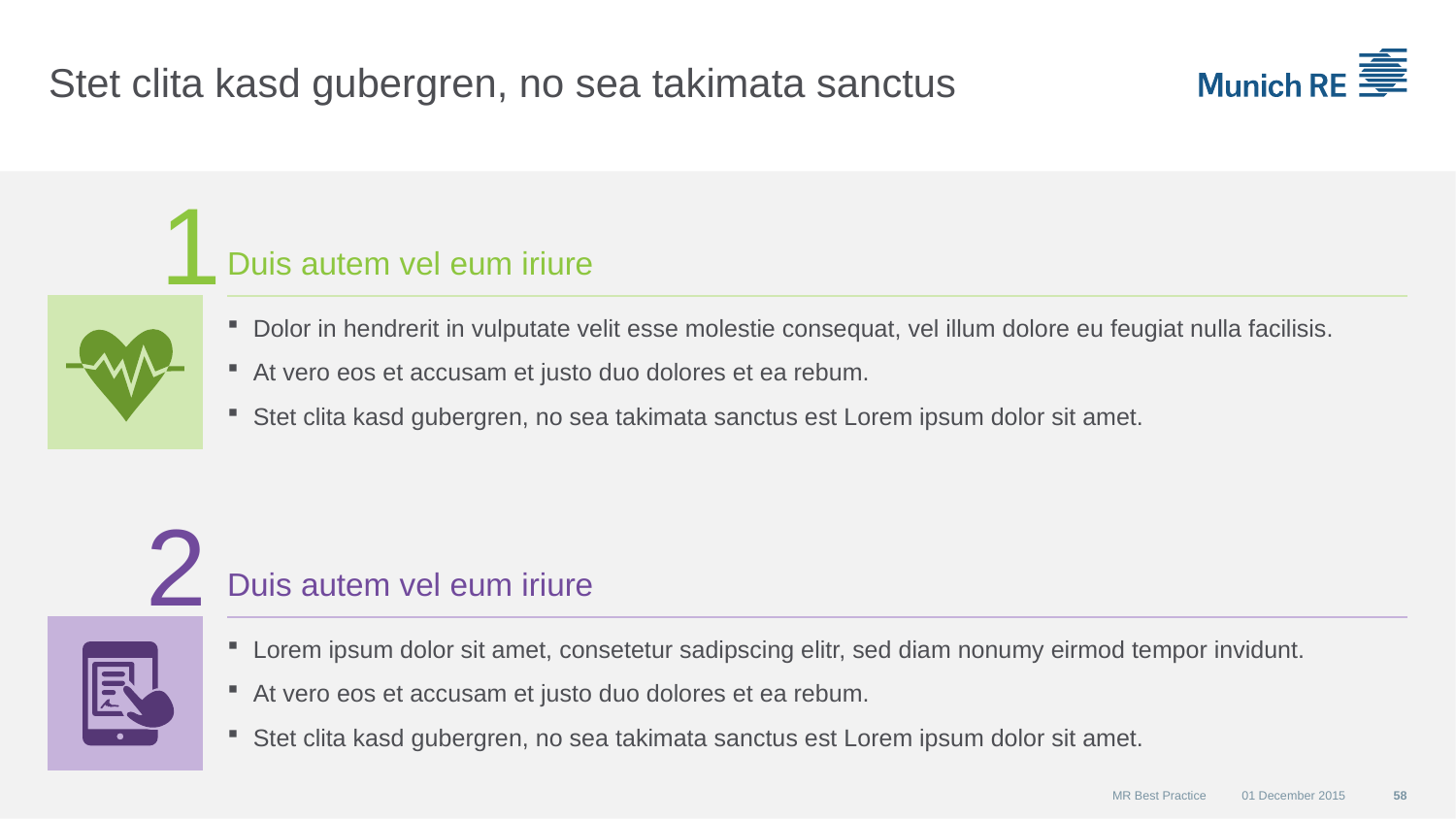

# Stet clita kasd gubergren, no sea takimata sanctus
1
Duis autem vel eum iriure

Dolor in hendrerit in vulputate velit esse molestie consequat, vel illum dolore eu feugiat nulla facilisis.
At vero eos et accusam et justo duo dolores et ea rebum.
Stet clita kasd gubergren, no sea takimata sanctus est Lorem ipsum dolor sit amet.

2
Duis autem vel eum iriure
Lorem ipsum dolor sit amet, consetetur sadipscing elitr, sed diam nonumy eirmod tempor invidunt.
At vero eos et accusam et justo duo dolores et ea rebum.
Stet clita kasd gubergren, no sea takimata sanctus est Lorem ipsum dolor sit amet.

MR Best Practice
01 December 2015
58